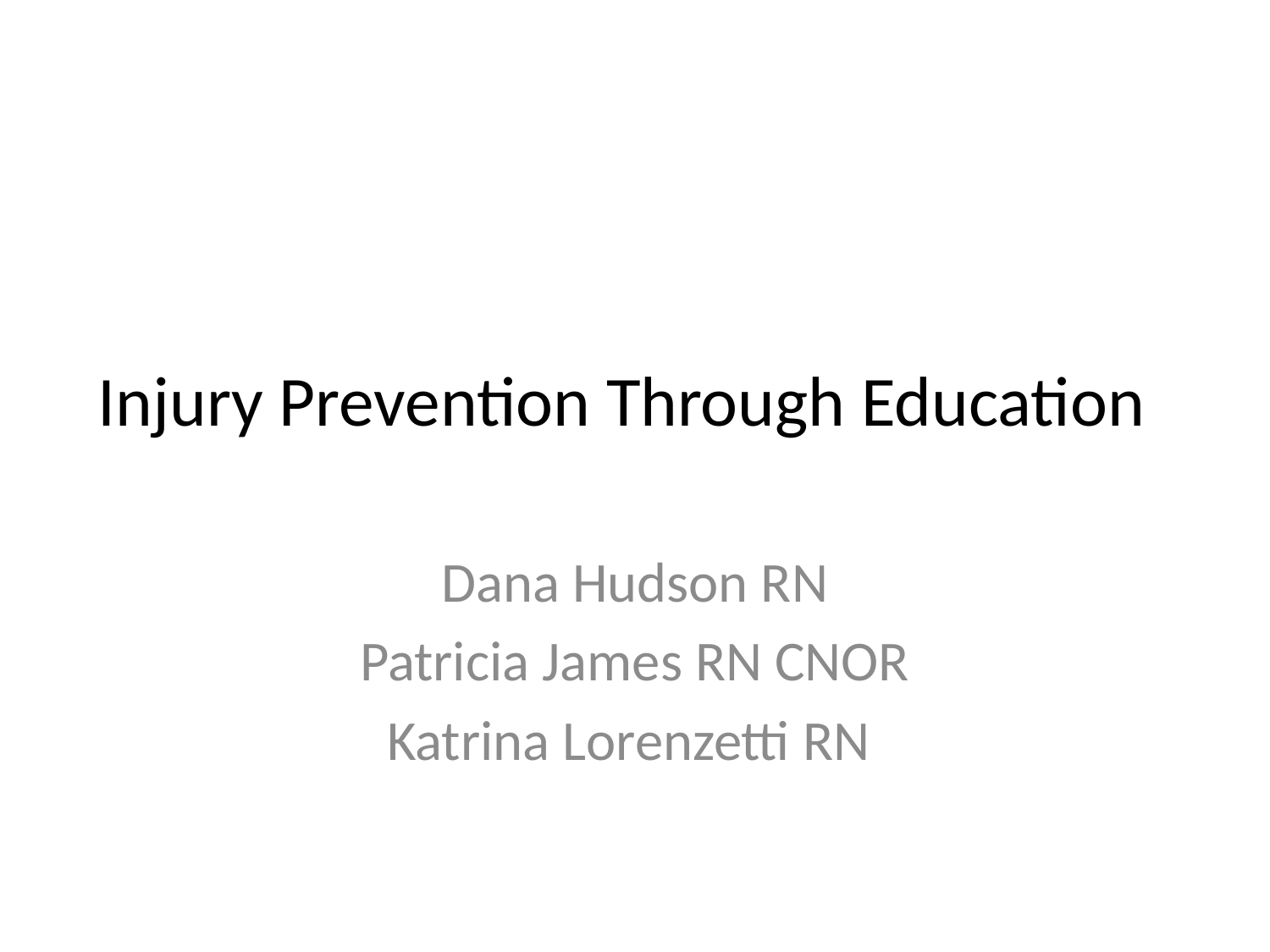

# Injury Prevention Through Education
Dana Hudson RN
Patricia James RN CNOR
Katrina Lorenzetti RN